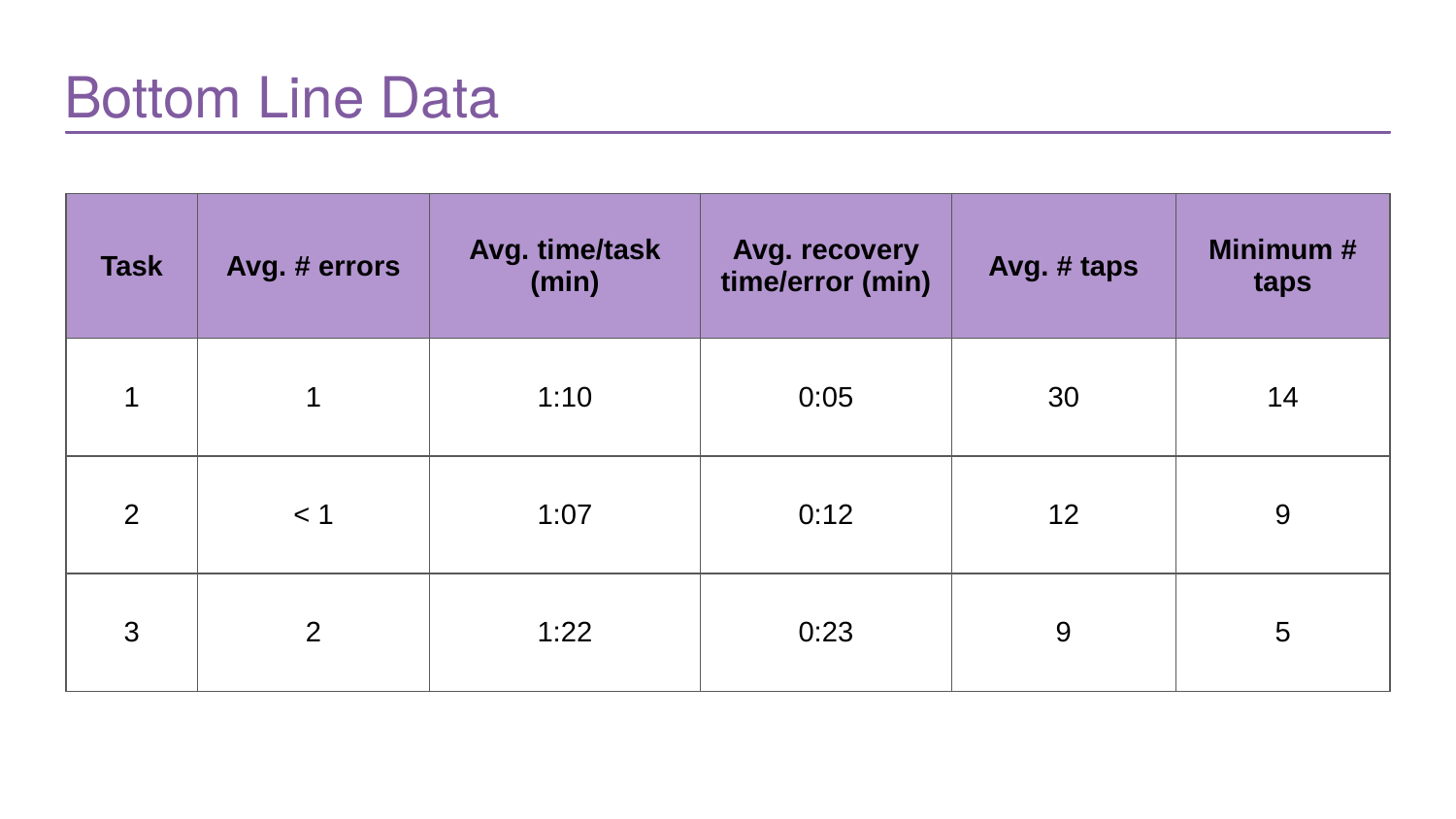

# Bottom Line Data
| Task | Avg. # errors | Avg. time/task (min) | Avg. recovery time/error (min) | Avg. # taps | Minimum # taps |
| --- | --- | --- | --- | --- | --- |
| 1 | 1 | 1:10 | 0:05 | 30 | 14 |
| 2 | < 1 | 1:07 | 0:12 | 12 | 9 |
| 3 | 2 | 1:22 | 0:23 | 9 | 5 |